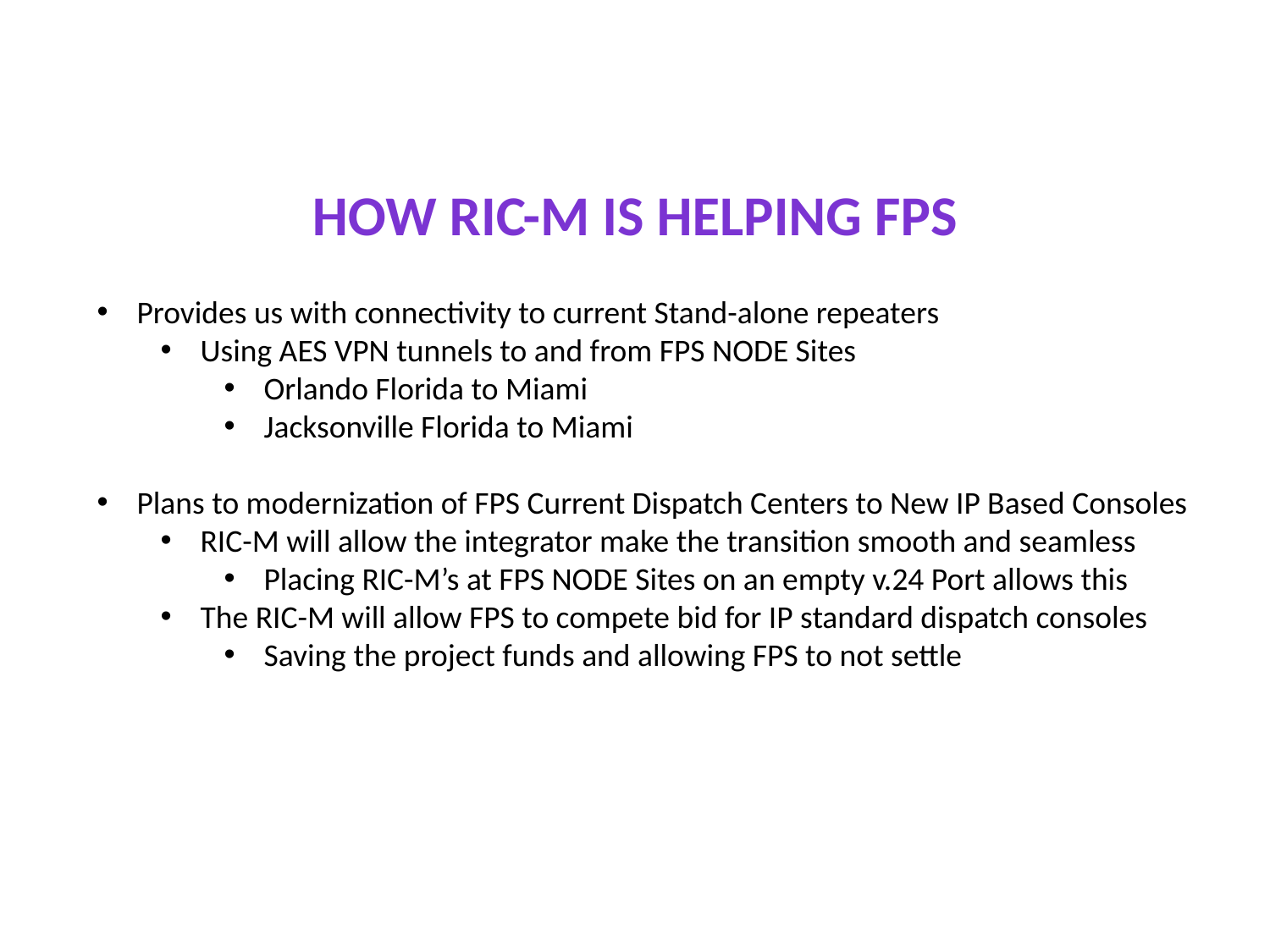

How RIC-M Is Helping FPS
Provides us with connectivity to current Stand-alone repeaters
Using AES VPN tunnels to and from FPS NODE Sites
Orlando Florida to Miami
Jacksonville Florida to Miami

Plans to modernization of FPS Current Dispatch Centers to New IP Based Consoles
RIC-M will allow the integrator make the transition smooth and seamless
Placing RIC-M’s at FPS NODE Sites on an empty v.24 Port allows this
The RIC-M will allow FPS to compete bid for IP standard dispatch consoles
Saving the project funds and allowing FPS to not settle
30